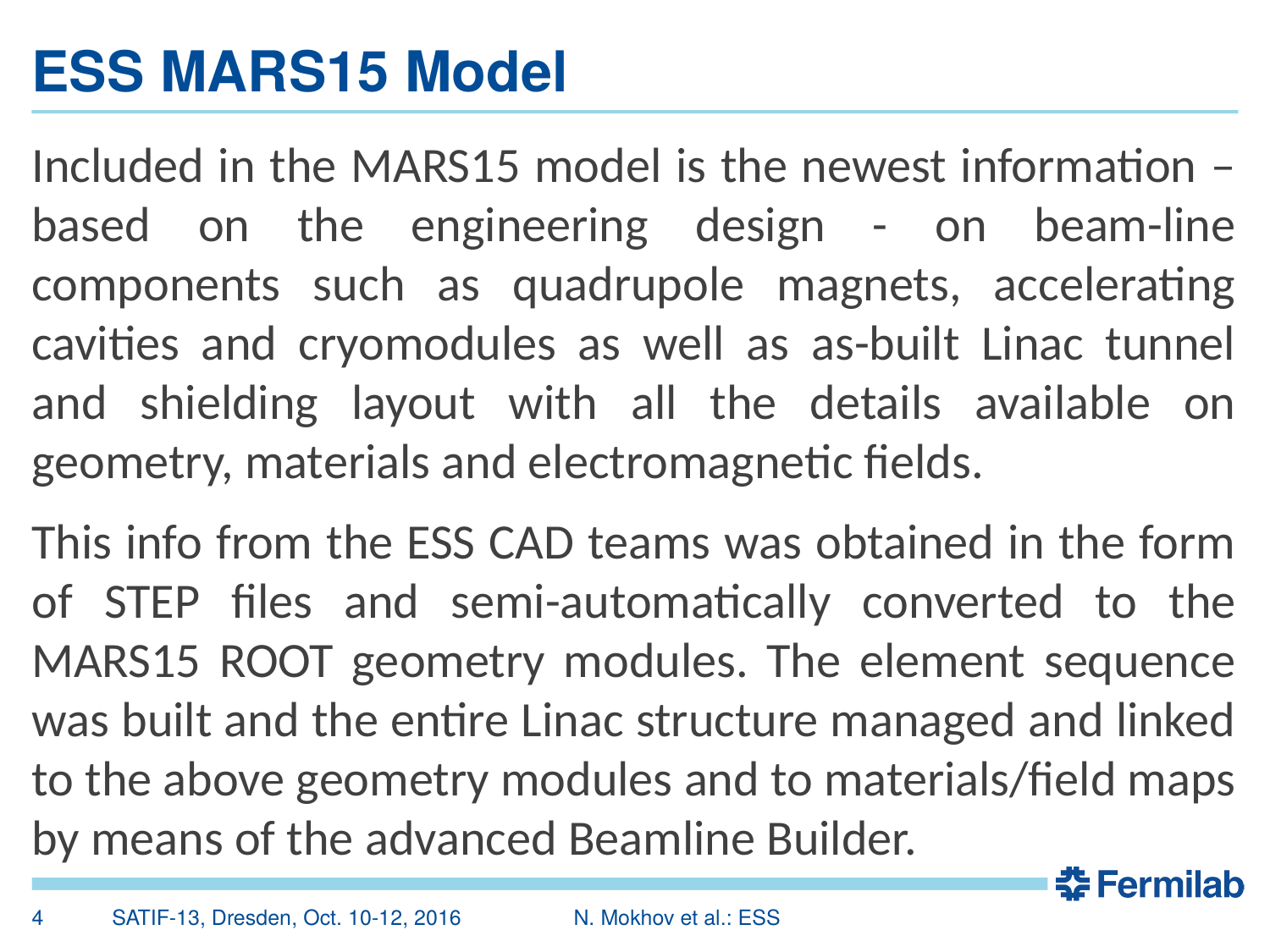

# ESS MARS15 Model
Included in the MARS15 model is the newest information – based on the engineering design - on beam-line components such as quadrupole magnets, accelerating cavities and cryomodules as well as as-built Linac tunnel and shielding layout with all the details available on geometry, materials and electromagnetic fields.
This info from the ESS CAD teams was obtained in the form of STEP files and semi-automatically converted to the MARS15 ROOT geometry modules. The element sequence was built and the entire Linac structure managed and linked to the above geometry modules and to materials/field maps by means of the advanced Beamline Builder.
4
SATIF-13, Dresden, Oct. 10-12, 2016                   N. Mokhov et al.: ESS